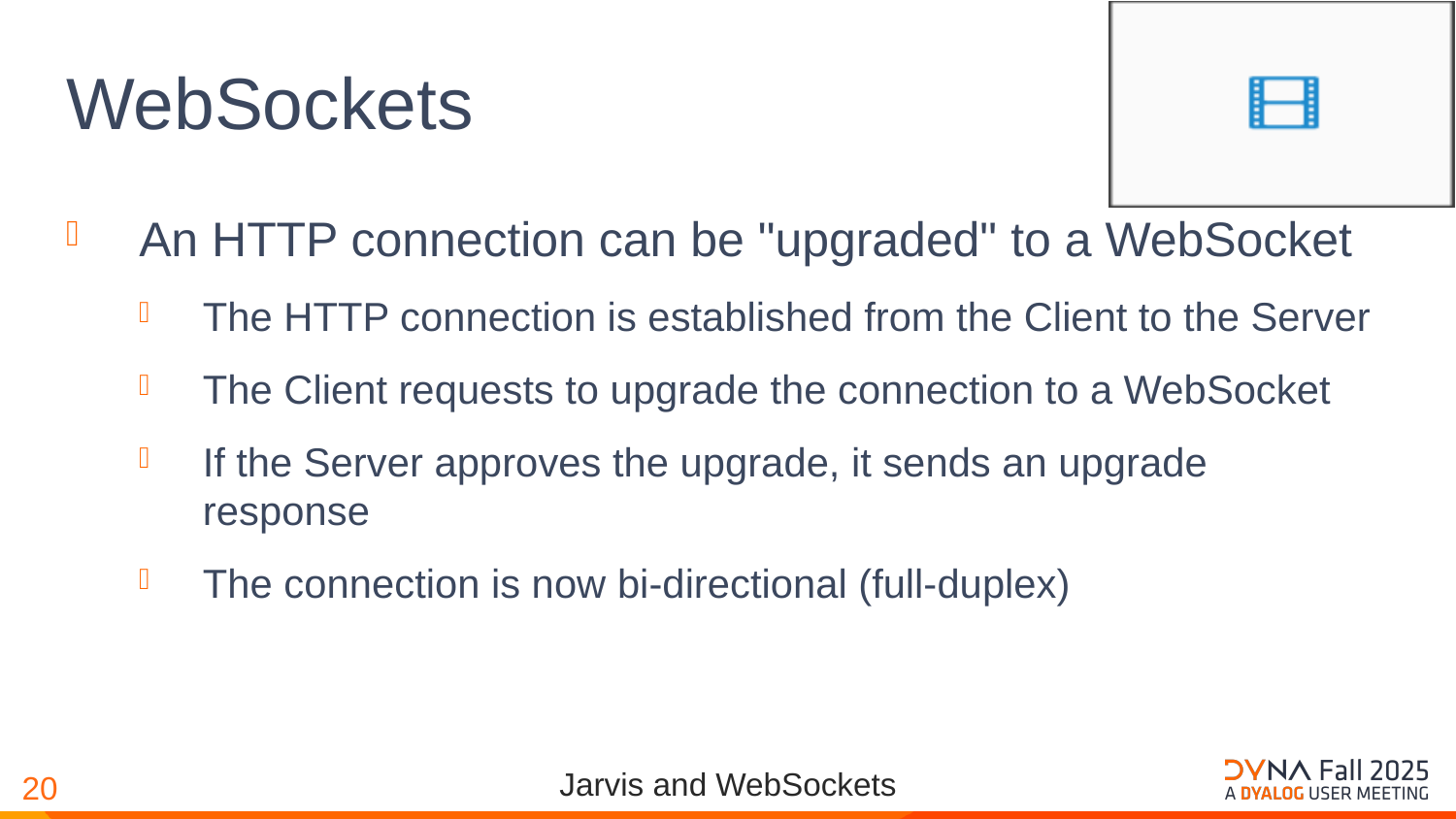

# WebSockets
An HTTP connection can be "upgraded" to a WebSocket
The HTTP connection is established from the Client to the Server
The Client requests to upgrade the connection to a WebSocket
If the Server approves the upgrade, it sends an upgrade response
The connection is now bi-directional (full-duplex)